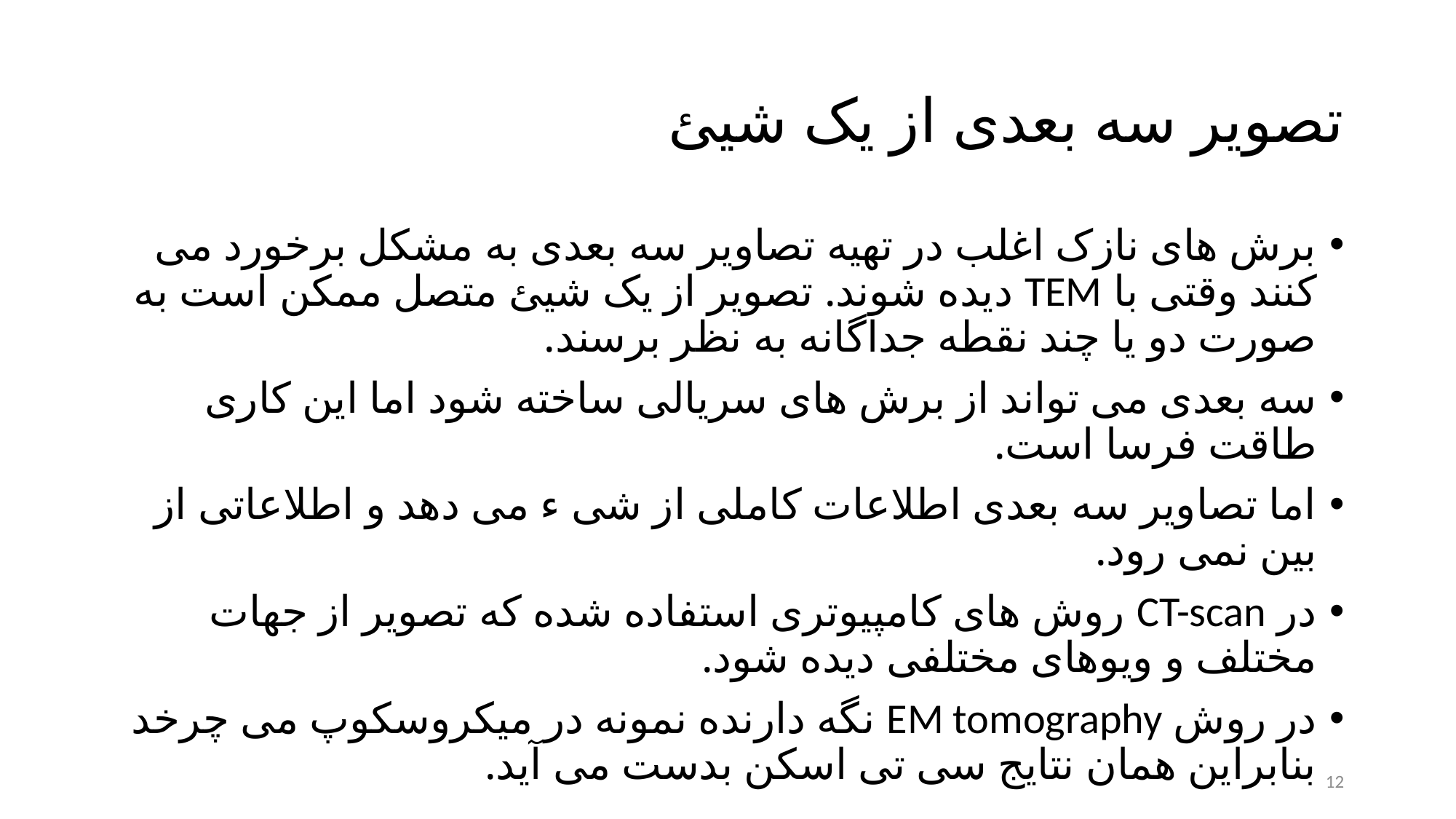

# تصویر سه بعدی از یک شیئ
برش های نازک اغلب در تهیه تصاویر سه بعدی به مشکل برخورد می کنند وقتی با TEM دیده شوند. تصویر از یک شیئ متصل ممکن است به صورت دو یا چند نقطه جداگانه به نظر برسند.
سه بعدی می تواند از برش های سریالی ساخته شود اما این کاری طاقت فرسا است.
اما تصاویر سه بعدی اطلاعات کاملی از شی ء می دهد و اطلاعاتی از بین نمی رود.
در CT-scan روش های کامپیوتری استفاده شده که تصویر از جهات مختلف و ویوهای مختلفی دیده شود.
در روش EM tomography نگه دارنده نمونه در میکروسکوپ می چرخد بنابراین همان نتایج سی تی اسکن بدست می آید.

12